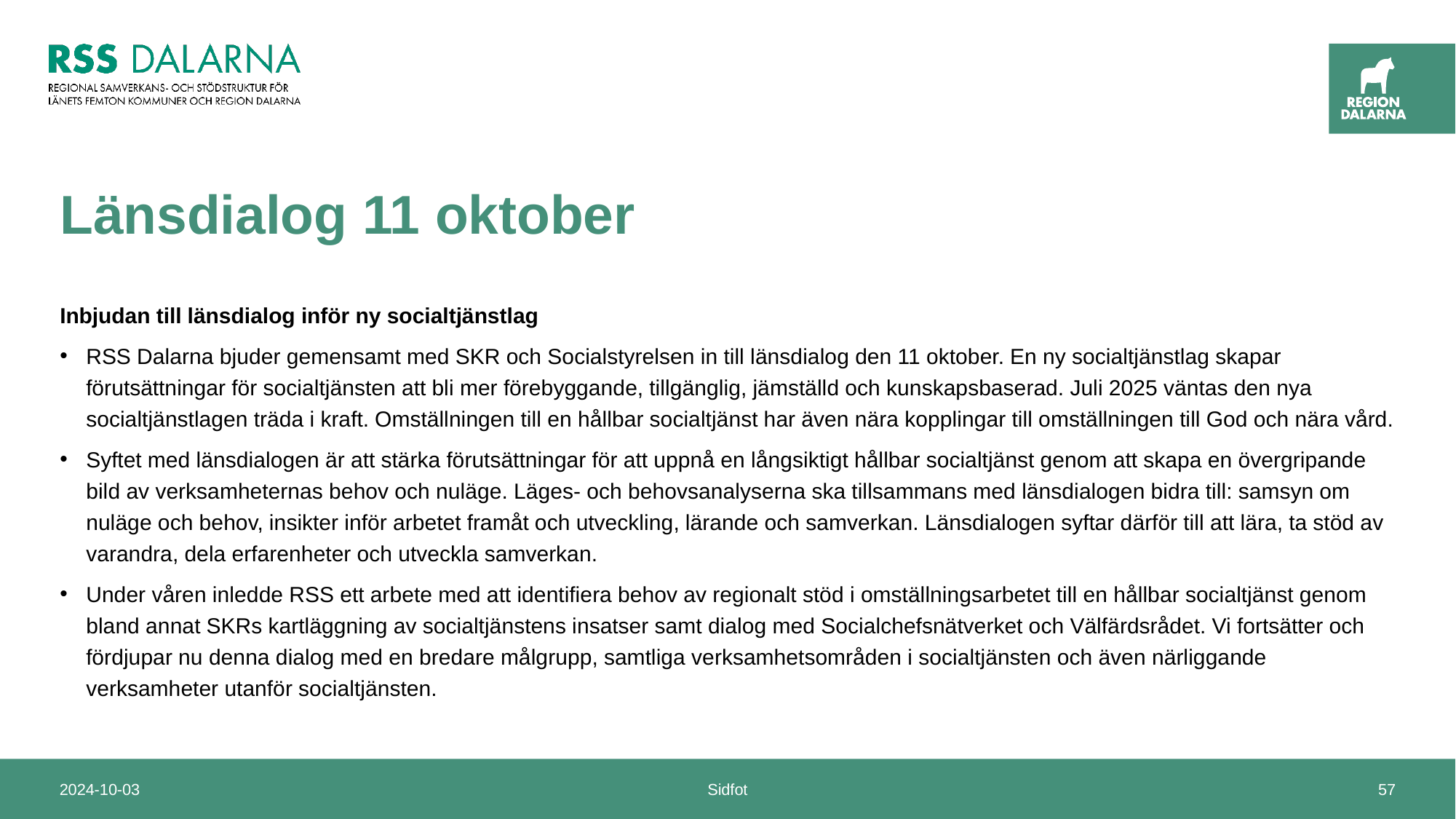

# Länsdialog 11 oktober
Inbjudan till länsdialog inför ny socialtjänstlag
RSS Dalarna bjuder gemensamt med SKR och Socialstyrelsen in till länsdialog den 11 oktober. En ny socialtjänstlag skapar förutsättningar för socialtjänsten att bli mer förebyggande, tillgänglig, jämställd och kunskapsbaserad. Juli 2025 väntas den nya socialtjänstlagen träda i kraft. Omställningen till en hållbar socialtjänst har även nära kopplingar till omställningen till God och nära vård.
Syftet med länsdialogen är att stärka förutsättningar för att uppnå en långsiktigt hållbar socialtjänst genom att skapa en övergripande bild av verksamheternas behov och nuläge. Läges- och behovsanalyserna ska tillsammans med länsdialogen bidra till: samsyn om nuläge och behov, insikter inför arbetet framåt och utveckling, lärande och samverkan. Länsdialogen syftar därför till att lära, ta stöd av varandra, dela erfarenheter och utveckla samverkan.
Under våren inledde RSS ett arbete med att identifiera behov av regionalt stöd i omställningsarbetet till en hållbar socialtjänst genom bland annat SKRs kartläggning av socialtjänstens insatser samt dialog med Socialchefsnätverket och Välfärdsrådet. Vi fortsätter och fördjupar nu denna dialog med en bredare målgrupp, samtliga verksamhetsområden i socialtjänsten och även närliggande verksamheter utanför socialtjänsten.
2024-10-03
Sidfot
57